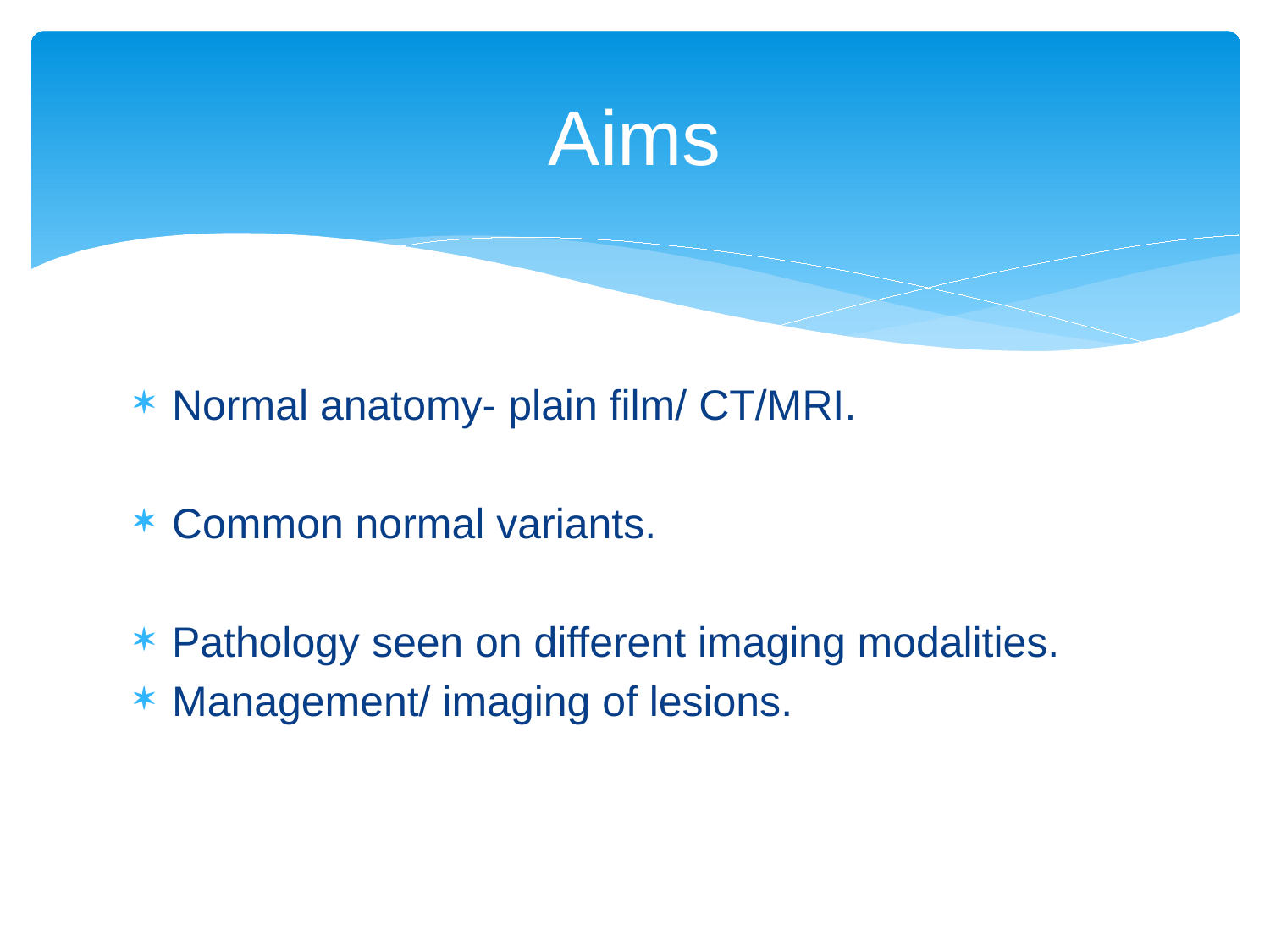

# Aims
Normal anatomy- plain film/ CT/MRI.

Common normal variants.

Pathology seen on different imaging modalities.
Management/ imaging of lesions.